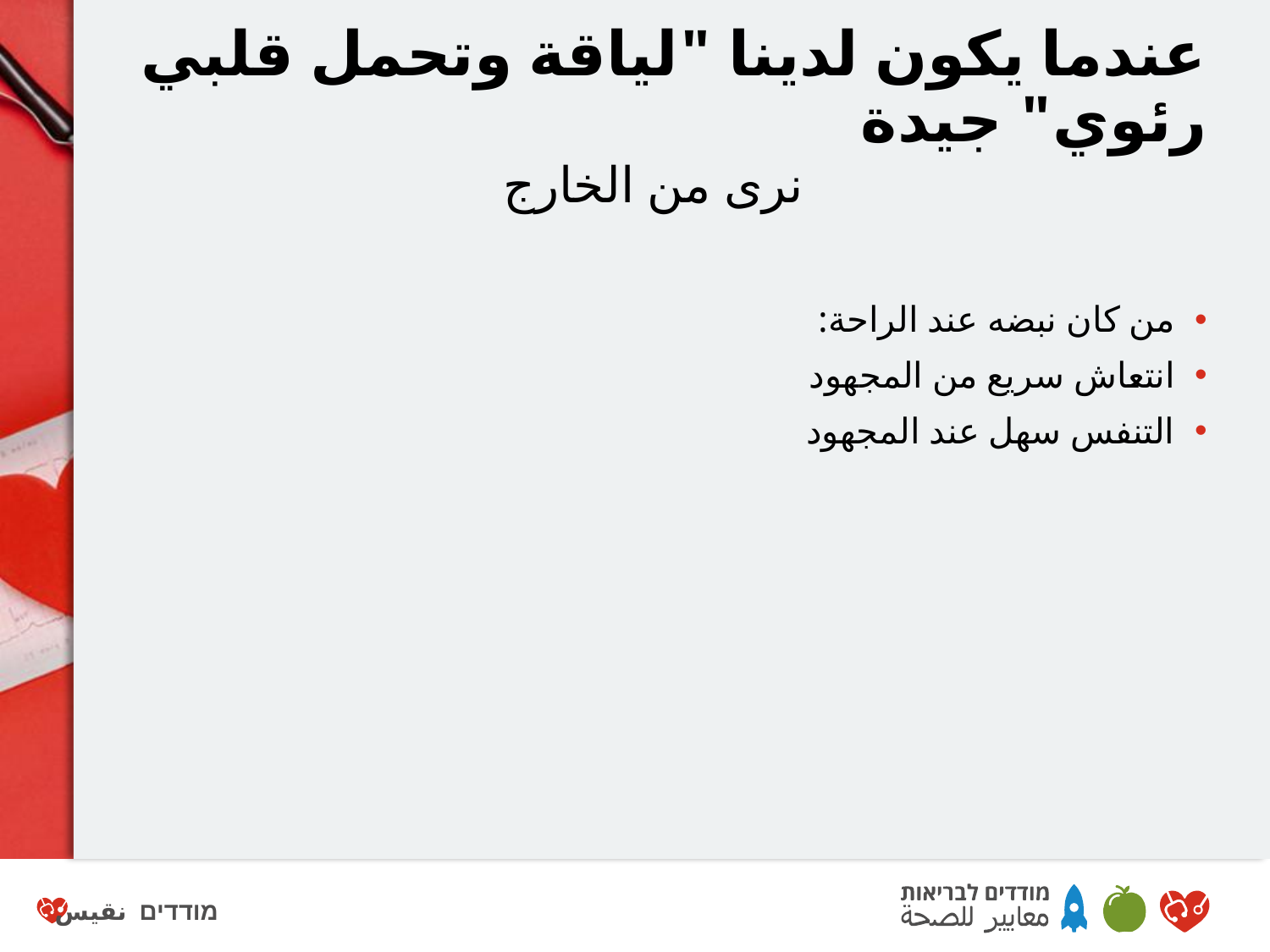

# عندما يكون لدينا "لياقة وتحمل قلبي رئوي" جيدة
نرى من الخارج

من كان نبضه عند الراحة:
انتعاش سريع من المجهود
التنفس سهل عند المجهود